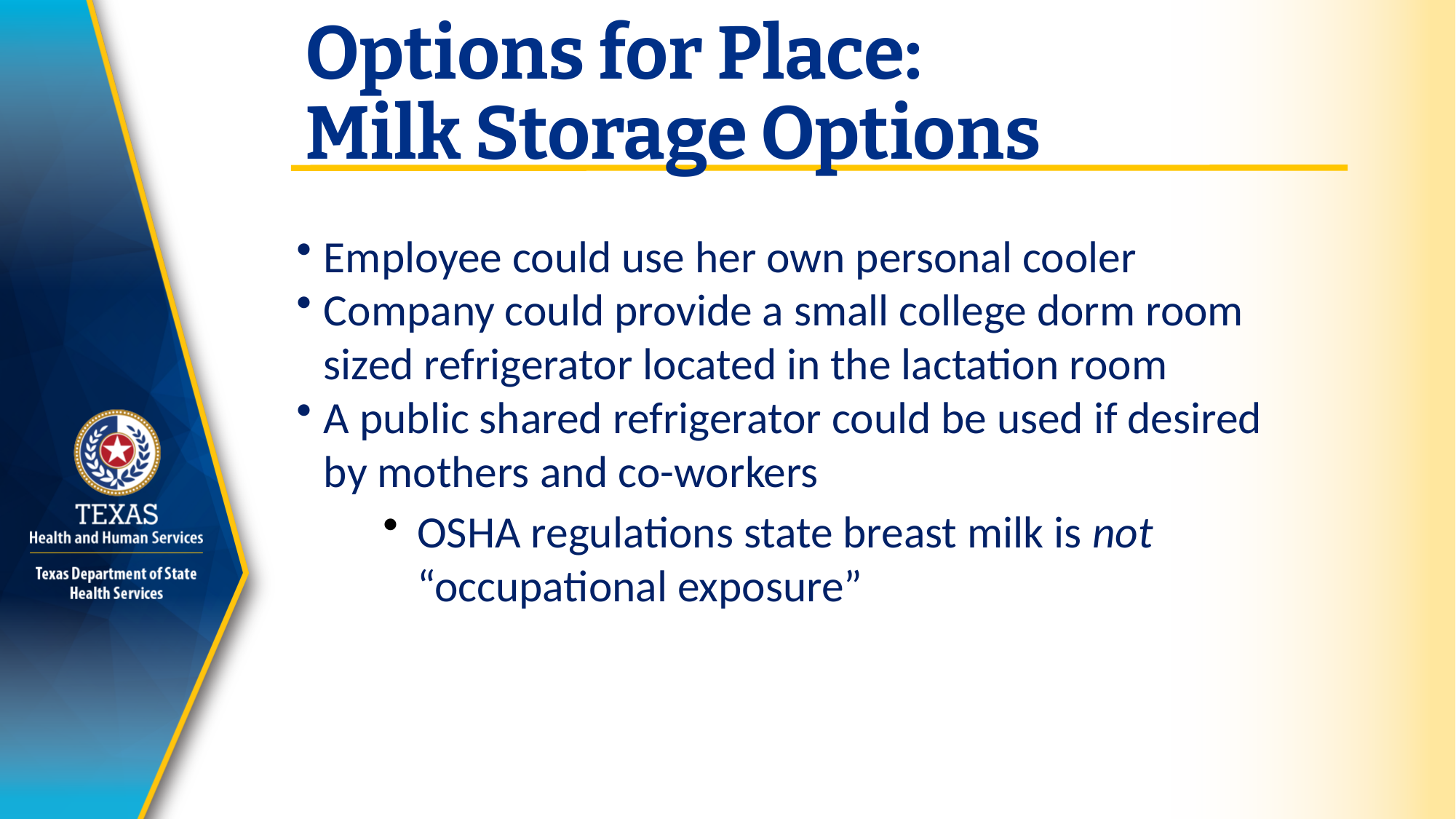

# Options for Place: Milk Storage Options
Employee could use her own personal cooler
Company could provide a small college dorm room sized refrigerator located in the lactation room
A public shared refrigerator could be used if desired by mothers and co-workers
OSHA regulations state breast milk is not “occupational exposure”